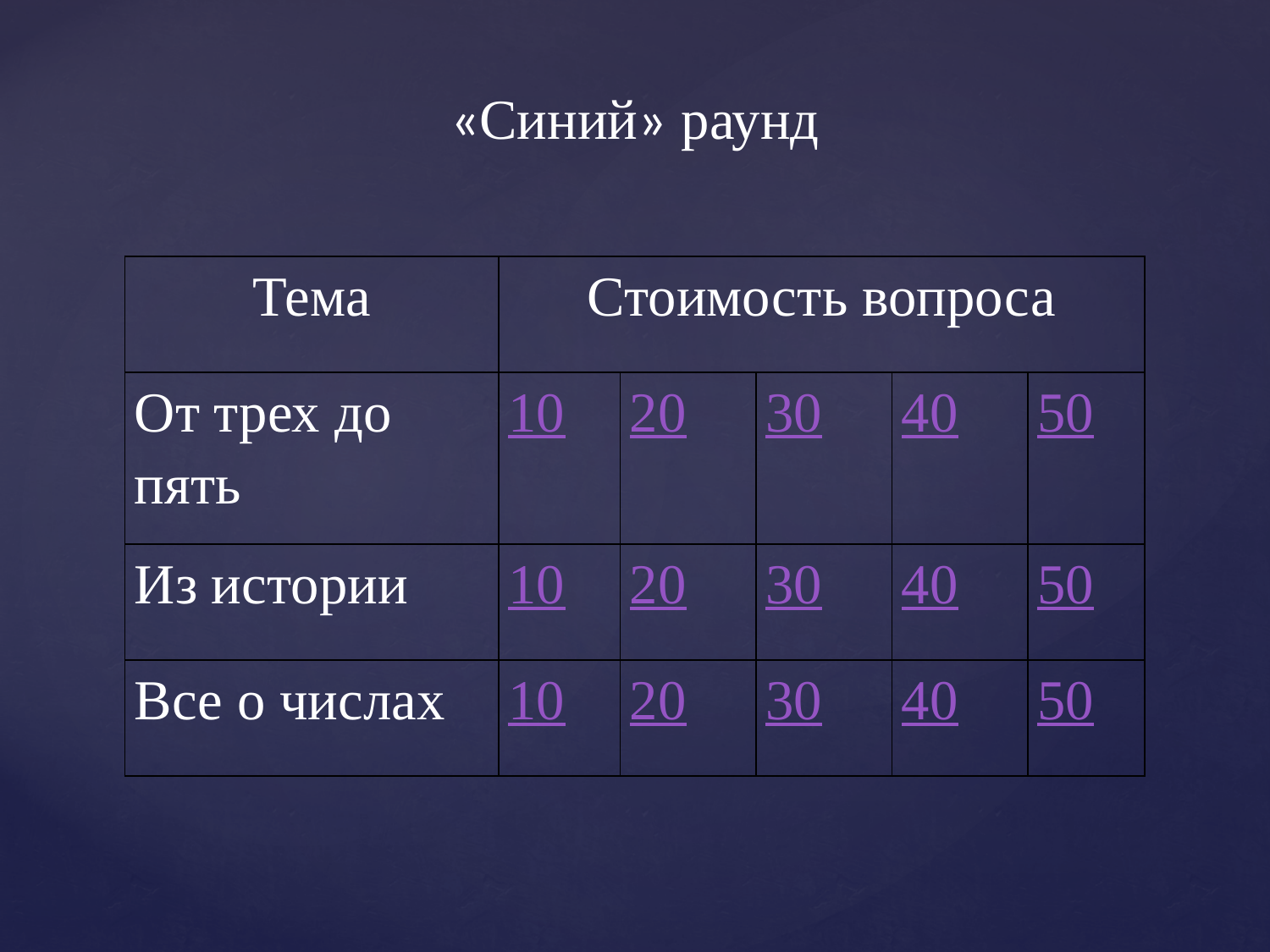

«Синий» раунд
| Тема | Стоимость вопроса |  |  |  |  |
| --- | --- | --- | --- | --- | --- |
| От трех до пять | 10 | 20 | 30 | 40 | 50 |
| Из истории | 10 | 20 | 30 | 40 | 50 |
| Все о числах | 10 | 20 | 30 | 40 | 50 |